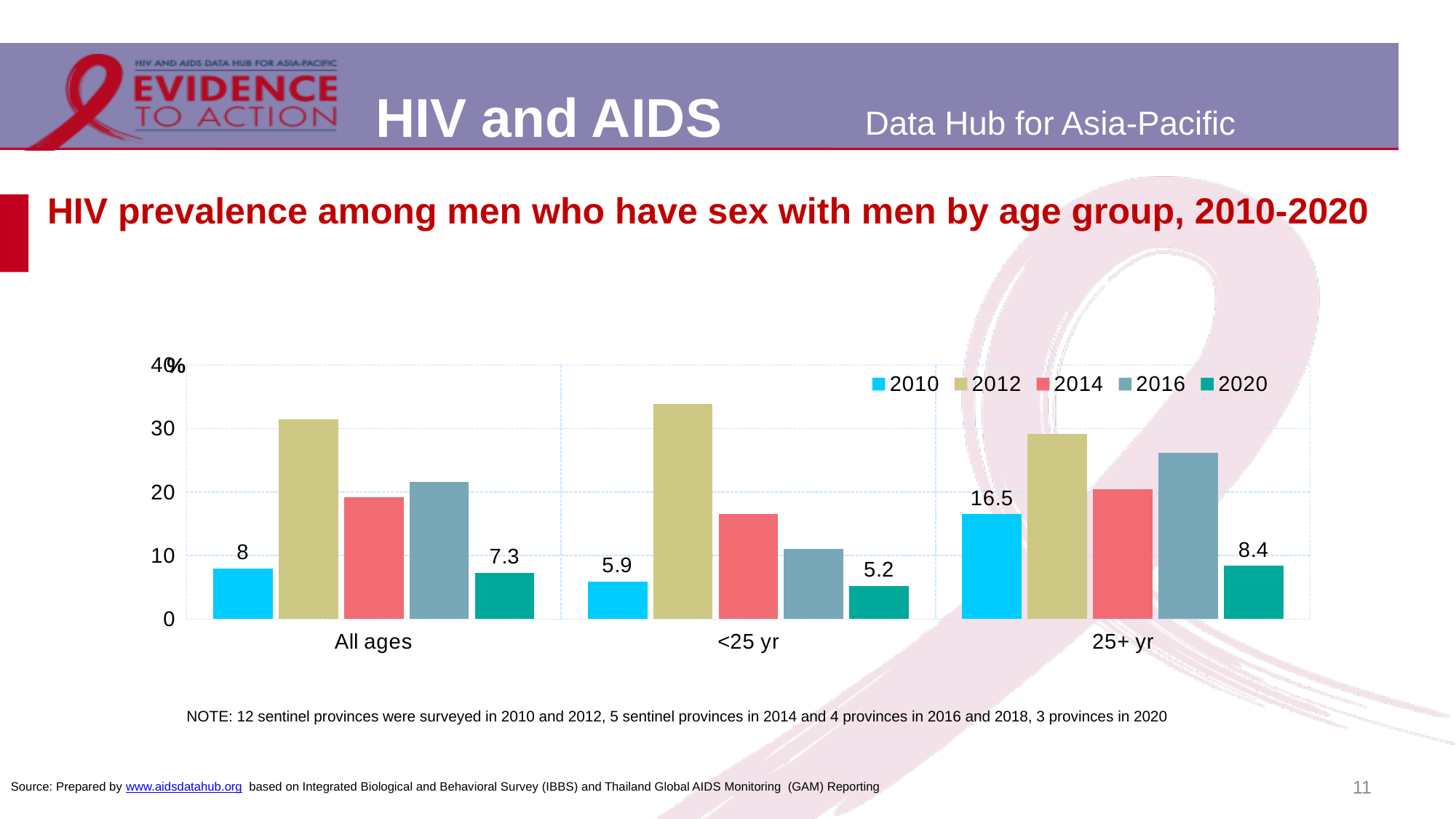

# HIV prevalence among men who have sex with men by age group, 2010-2020

### Chart

| Category | 2010 | 2012 | 2014 | 2016 | 2020 |
|---|---|---|---|---|---|
| All ages | 8.0 | 31.5 | 19.2 | 21.6 | 7.3 |
| <25 yr | 5.9 | 33.9 | 16.5 | 11.0 | 5.2 |
| 25+ yr | 16.5 | 29.2 | 20.4 | 26.2 | 8.4 |
NOTE: 12 sentinel provinces were surveyed in 2010 and 2012, 5 sentinel provinces in 2014 and 4 provinces in 2016 and 2018, 3 provinces in 2020
11
Source: Prepared by www.aidsdatahub.org  based on Integrated Biological and Behavioral Survey (IBBS) and Thailand Global AIDS Monitoring  (GAM) Reporting